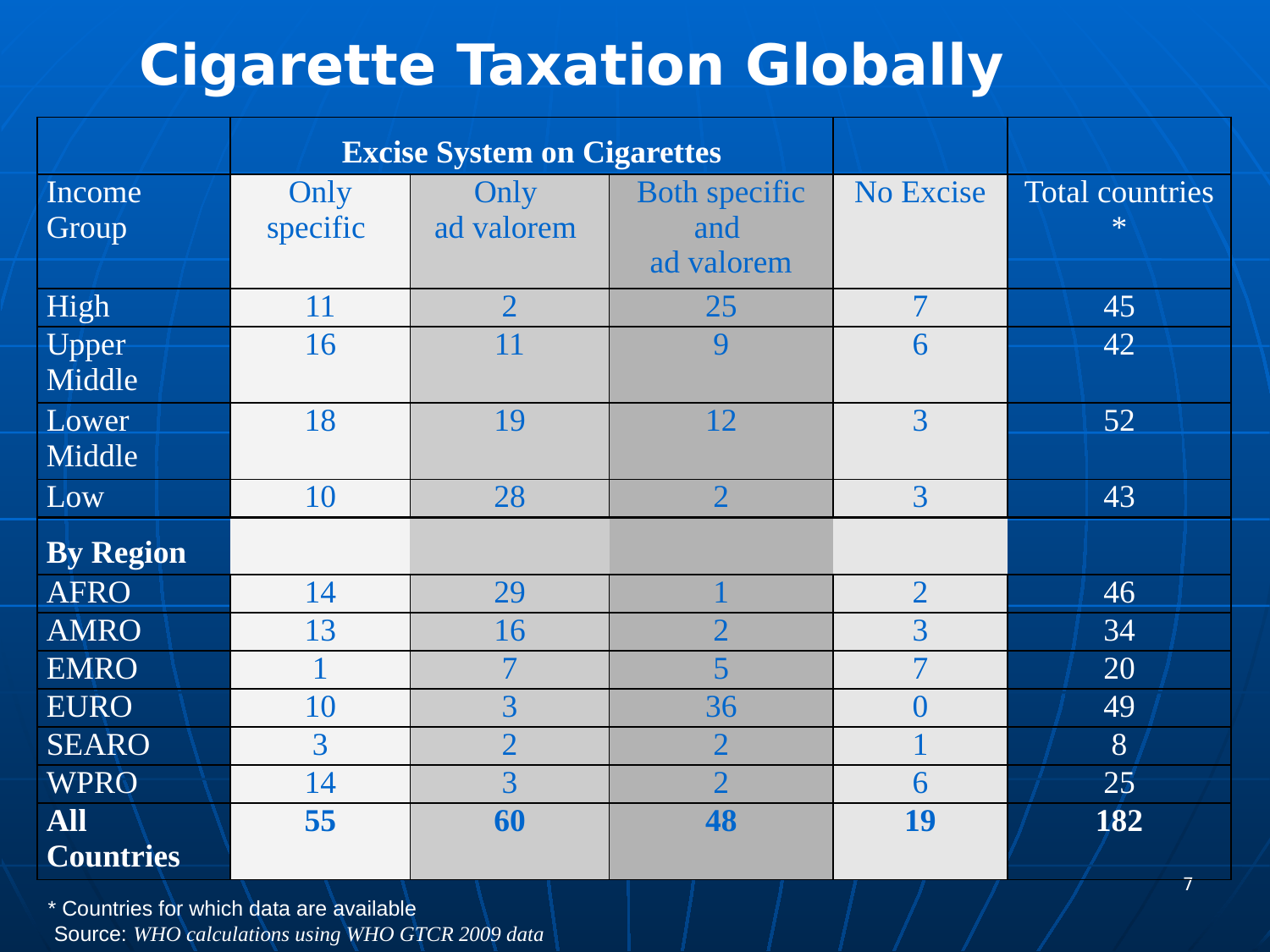

Cigarette Taxation Globally
|  | Excise System on Cigarettes |  |  |  |  |
| --- | --- | --- | --- | --- | --- |
| Income Group | Only specific | Only ad valorem | Both specific and ad valorem | No Excise | Total countries \* |
| High | 11 | 2 | 25 | 7 | 45 |
| Upper Middle | 16 | 11 | 9 | 6 | 42 |
| Lower Middle | 18 | 19 | 12 | 3 | 52 |
| Low | 10 | 28 | 2 | 3 | 43 |
| By Region |  |  |  |  |  |
| AFRO | 14 | 29 | 1 | 2 | 46 |
| AMRO | 13 | 16 | 2 | 3 | 34 |
| EMRO | 1 | 7 | 5 | 7 | 20 |
| EURO | 10 | 3 | 36 | 0 | 49 |
| SEARO | 3 | 2 | 2 | 1 | 8 |
| WPRO | 14 | 3 | 2 | 6 | 25 |
| All Countries | 55 | 60 | 48 | 19 | 182 |
7
* Countries for which data are available
 Source: WHO calculations using WHO GTCR 2009 data